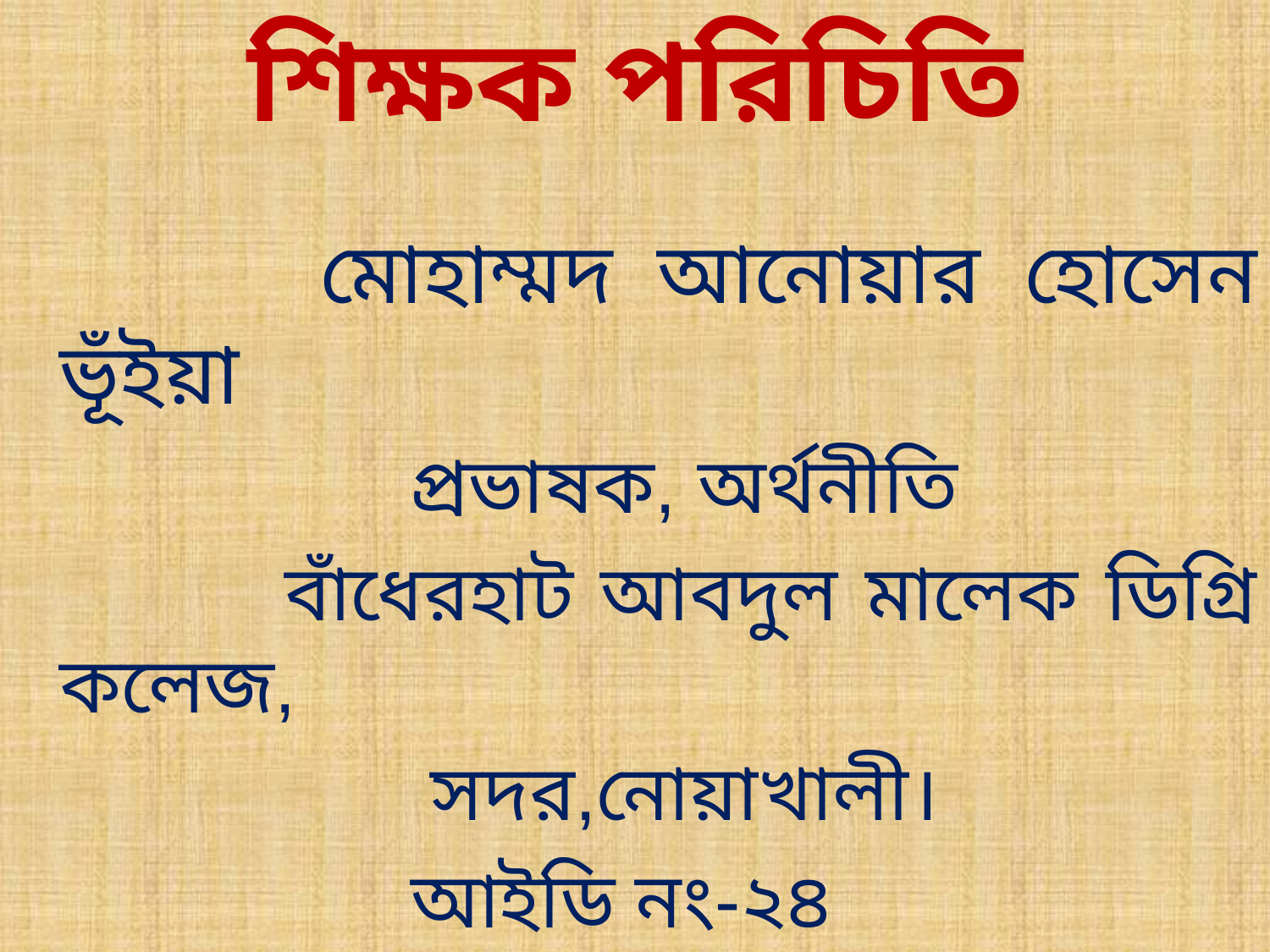

#
শিক্ষক পরিচিতি

       মোহাম্মদ আনোয়ার হোসেন ভূঁইয়া
                    প্রভাষক, অর্থনীতি
          বাঁধেরহাট আবদুল মালেক ডিগ্রি কলেজ,
                     সদর,নোয়াখালী।
                    আইডি নং-২৪